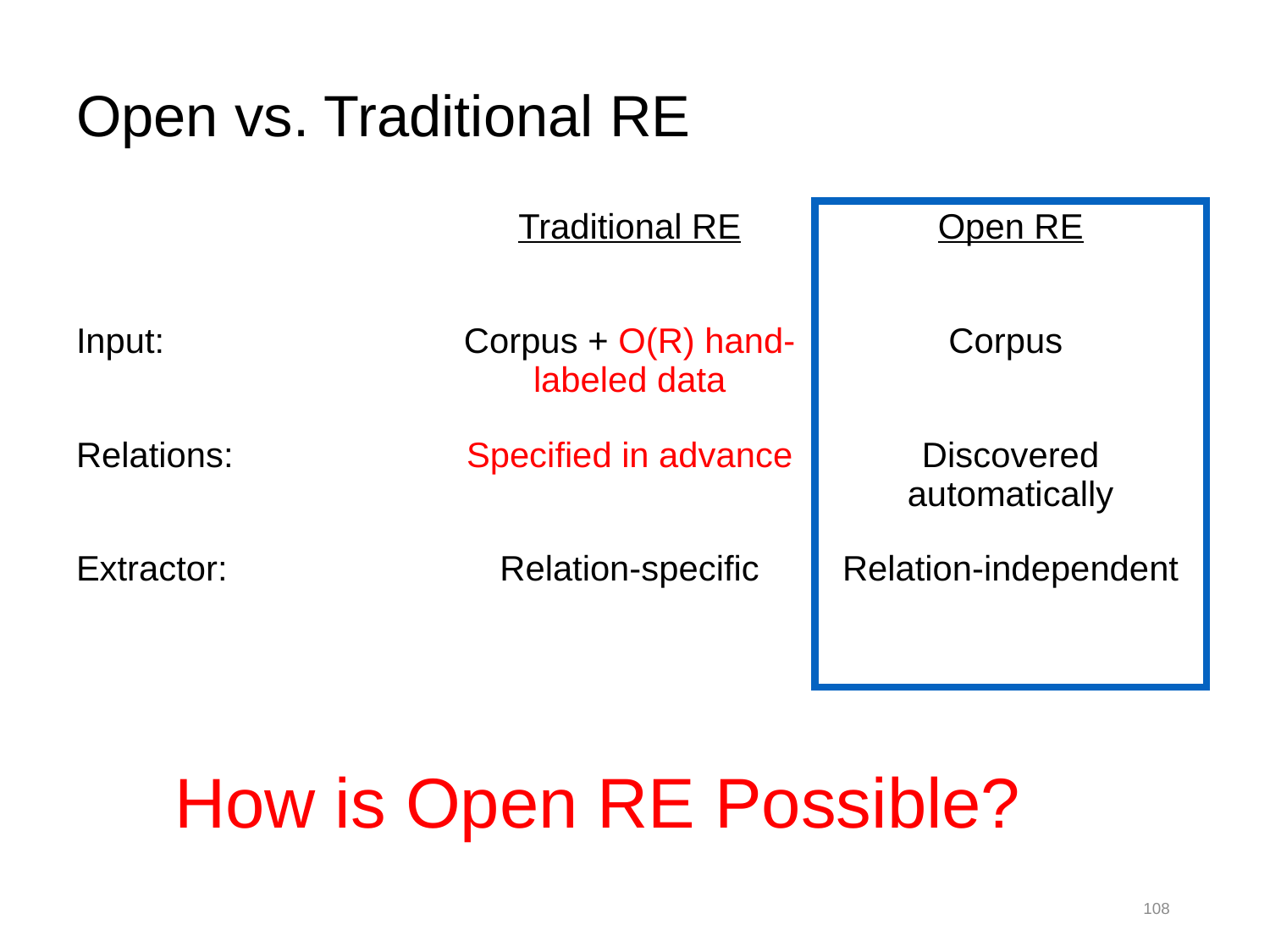

OPEN VERSUS TRADITIONAL IE
# Open vs. Traditional RE
|  | Traditional RE | Open RE |
| --- | --- | --- |
| Input: | Corpus + O(R) hand-labeled data | Corpus |
| Relations: | Specified in advance | Discovered automatically |
| Extractor: | Relation-specific | Relation-independent |
How is Open RE Possible?
108